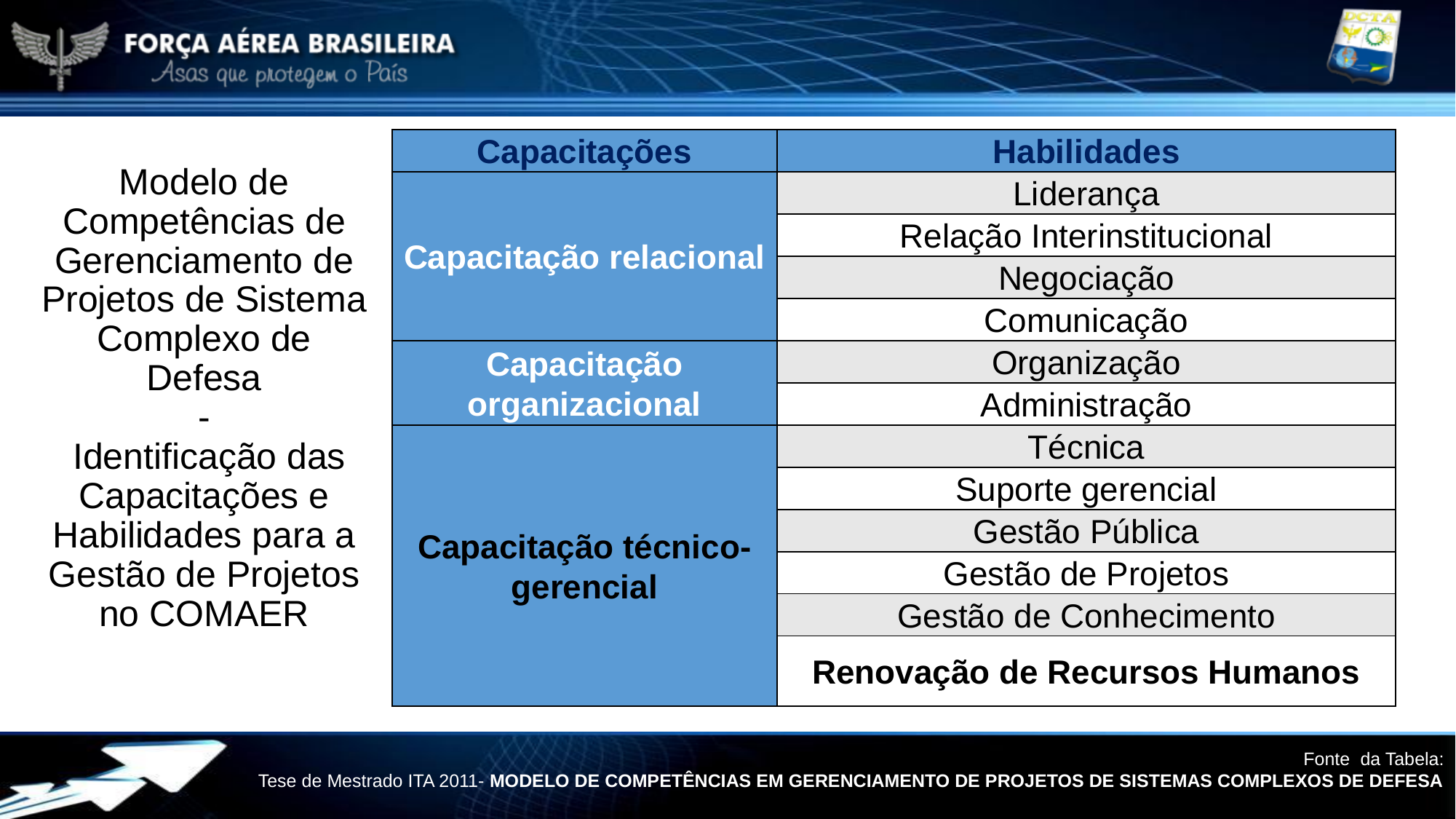

| Capacitações | Habilidades |
| --- | --- |
| Capacitação relacional | Liderança |
|  | Relação Interinstitucional |
|  | Negociação |
|  | Comunicação |
| Capacitação organizacional | Organização |
|  | Administração |
| Capacitação técnico-gerencial | Técnica |
|  | Suporte gerencial |
|  | Gestão Pública |
|  | Gestão de Projetos |
|  | Gestão de Conhecimento |
|  | Renovação de Recursos Humanos |
# Modelo de Competências de Gerenciamento de Projetos de Sistema Complexo de Defesa - Identificação das Capacitações e Habilidades para a Gestão de Projetos no COMAER
Fonte  da Tabela:
Tese de Mestrado ITA 2011- MODELO DE COMPETÊNCIAS EM GERENCIAMENTO DE PROJETOS DE SISTEMAS COMPLEXOS DE DEFESA